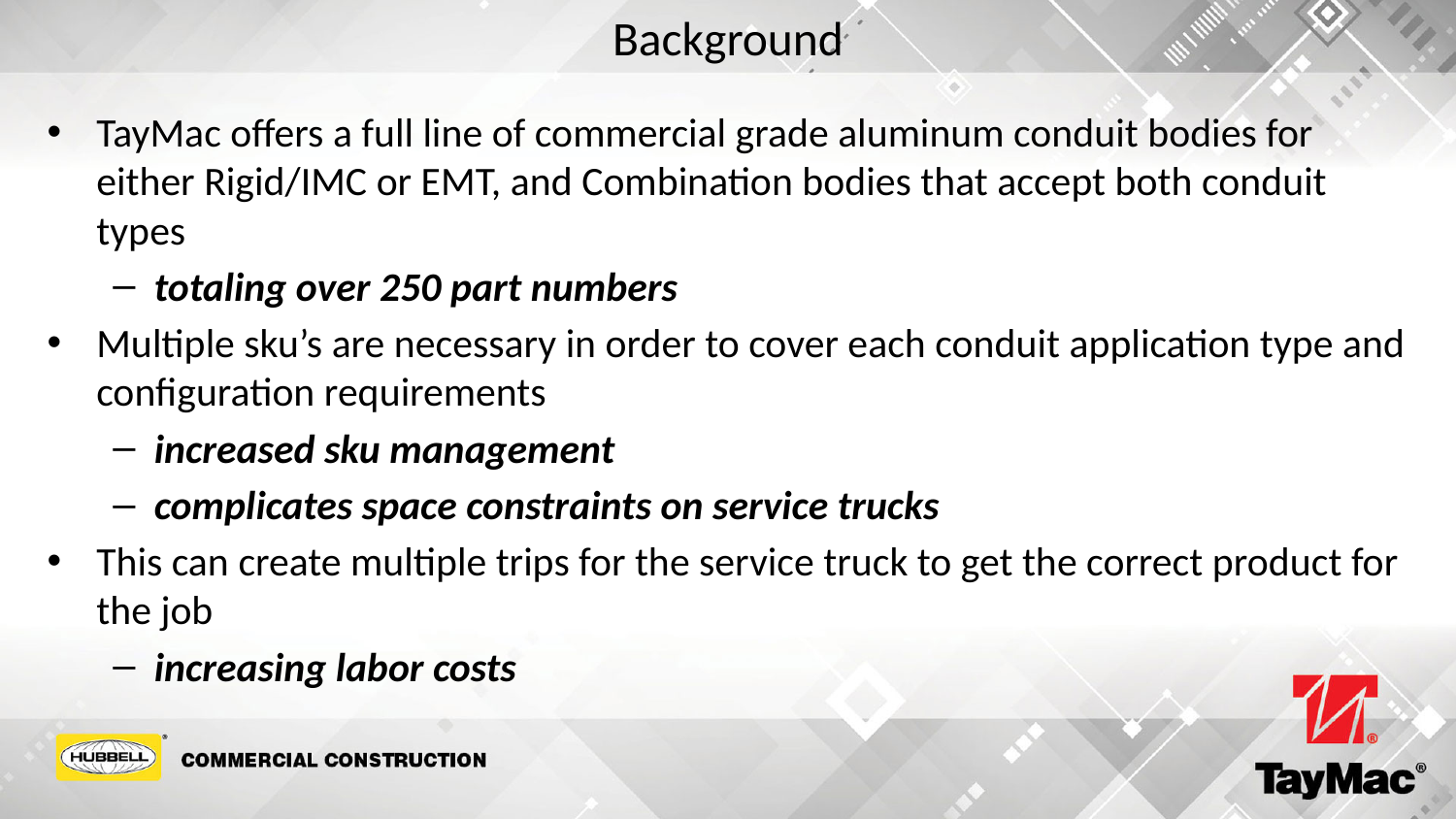

# Background
TayMac offers a full line of commercial grade aluminum conduit bodies for either Rigid/IMC or EMT, and Combination bodies that accept both conduit types
totaling over 250 part numbers
Multiple sku’s are necessary in order to cover each conduit application type and configuration requirements
increased sku management
complicates space constraints on service trucks
This can create multiple trips for the service truck to get the correct product for the job
increasing labor costs